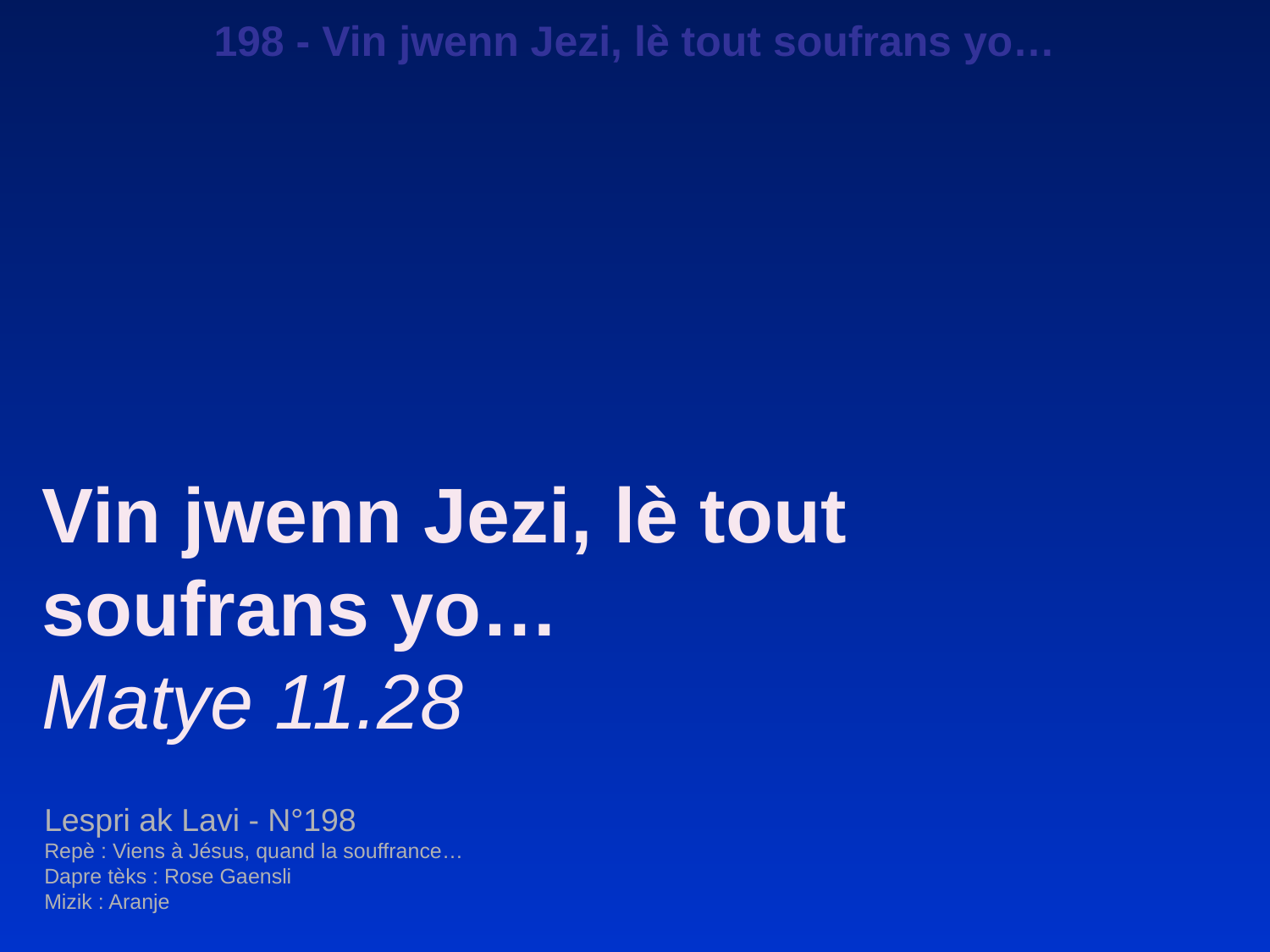

198 - Vin jwenn Jezi, lè tout soufrans yo…
Vin jwenn Jezi, lè tout soufrans yo…
Matye 11.28
Lespri ak Lavi - N°198
Repè : Viens à Jésus, quand la souffrance…
Dapre tèks : Rose Gaensli
Mizik : Aranje